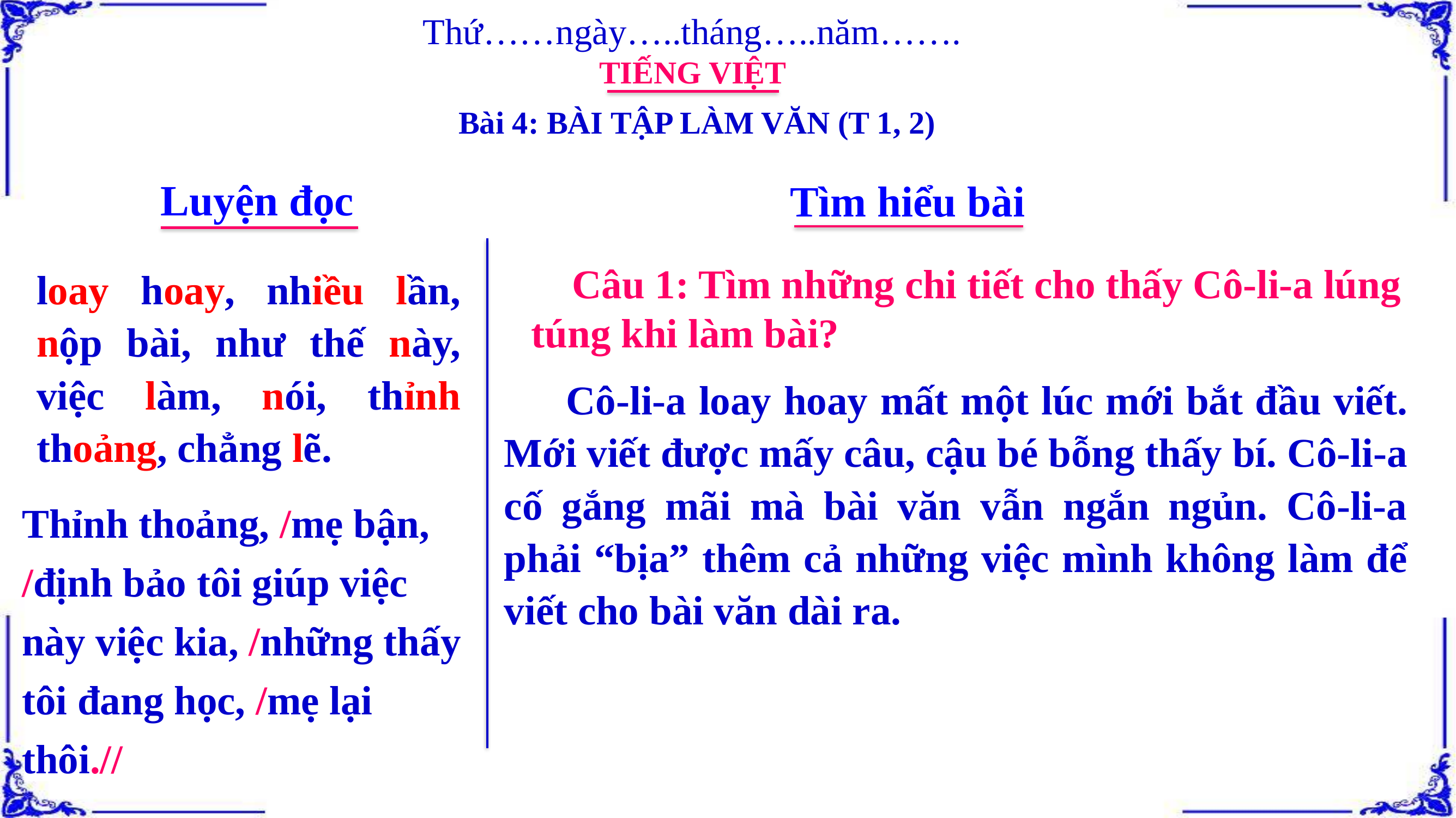

Thứ……ngày…..tháng…..năm…….
TIẾNG VIỆT
Bài 4: BÀI TẬP LÀM VĂN (T 1, 2)
Luyện đọc
Tìm hiểu bài
    Câu 1: Tìm những chi tiết cho thấy Cô-li-a lúng túng khi làm bài?
loay hoay, nhiều lần, nộp bài, như thế này, việc làm, nói, thỉnh thoảng, chẳng lẽ.
     Cô-li-a loay hoay mất một lúc mới bắt đầu viết. Mới viết được mấy câu, cậu bé bỗng thấy bí. Cô-li-a cố gắng mãi mà bài văn vẫn ngắn ngủn. Cô-li-a phải “bịa” thêm cả những việc mình không làm để viết cho bài văn dài ra.
Thỉnh thoảng, /mẹ bận, /định bảo tôi giúp việc này việc kia, /những thấy tôi đang học, /mẹ lại thôi.//